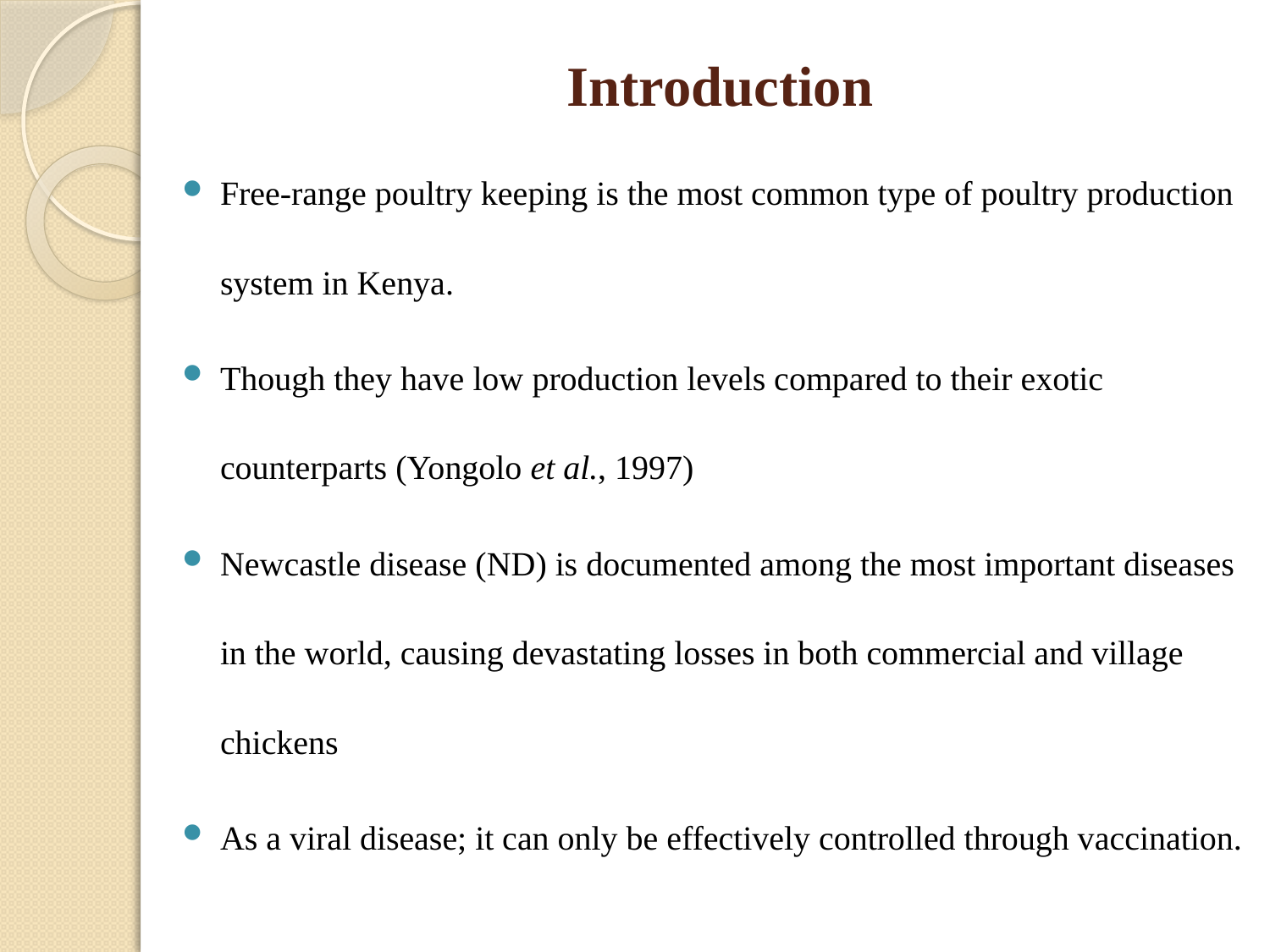

# Introduction
Free-range poultry keeping is the most common type of poultry production system in Kenya.
Though they have low production levels compared to their exotic counterparts (Yongolo et al., 1997)
Newcastle disease (ND) is documented among the most important diseases in the world, causing devastating losses in both commercial and village chickens
As a viral disease; it can only be effectively controlled through vaccination.